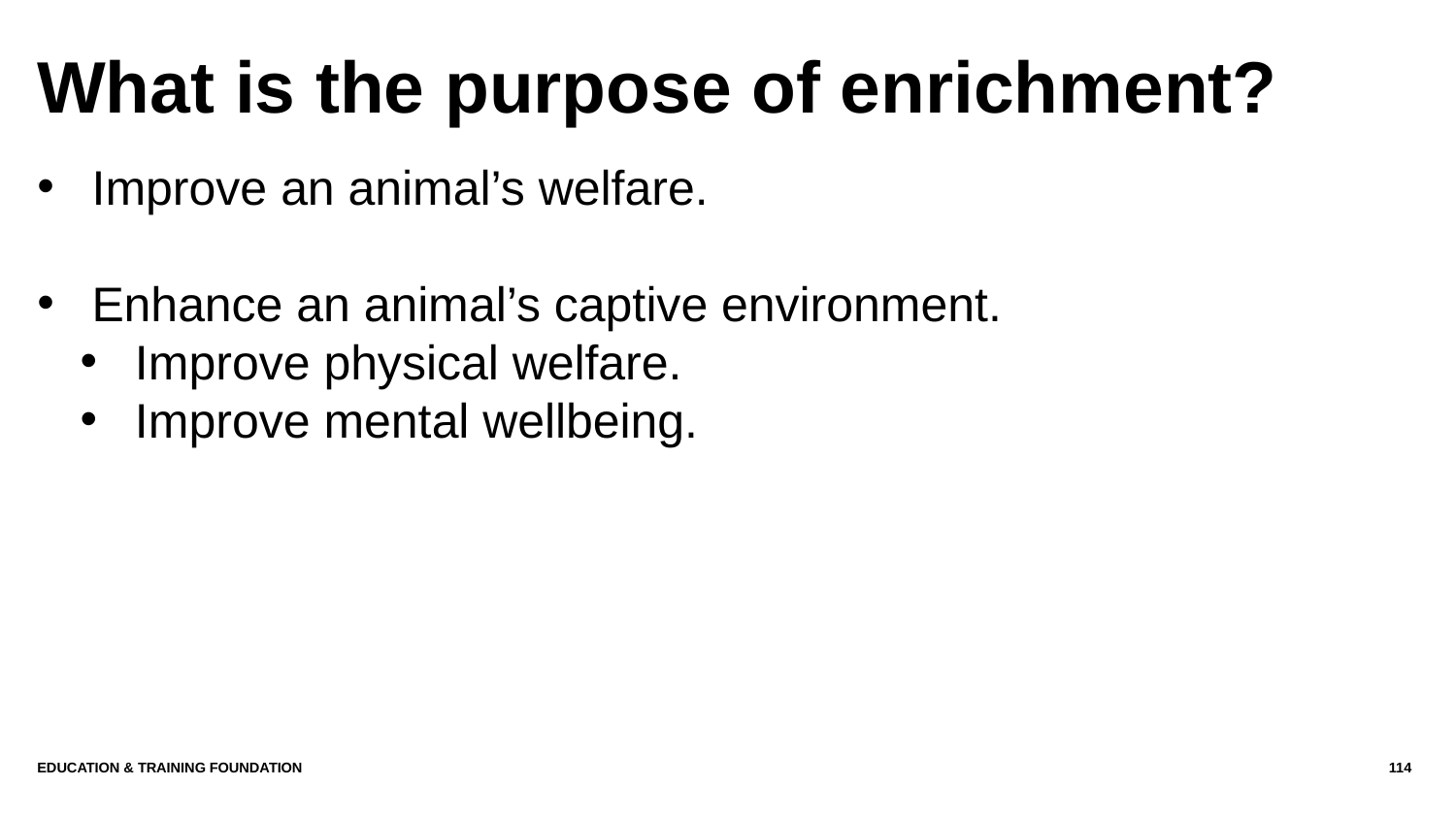

# What is the purpose of enrichment?
Improve an animal’s welfare.

Enhance an animal’s captive environment.
Improve physical welfare.
Improve mental wellbeing.
Education & Training Foundation
114